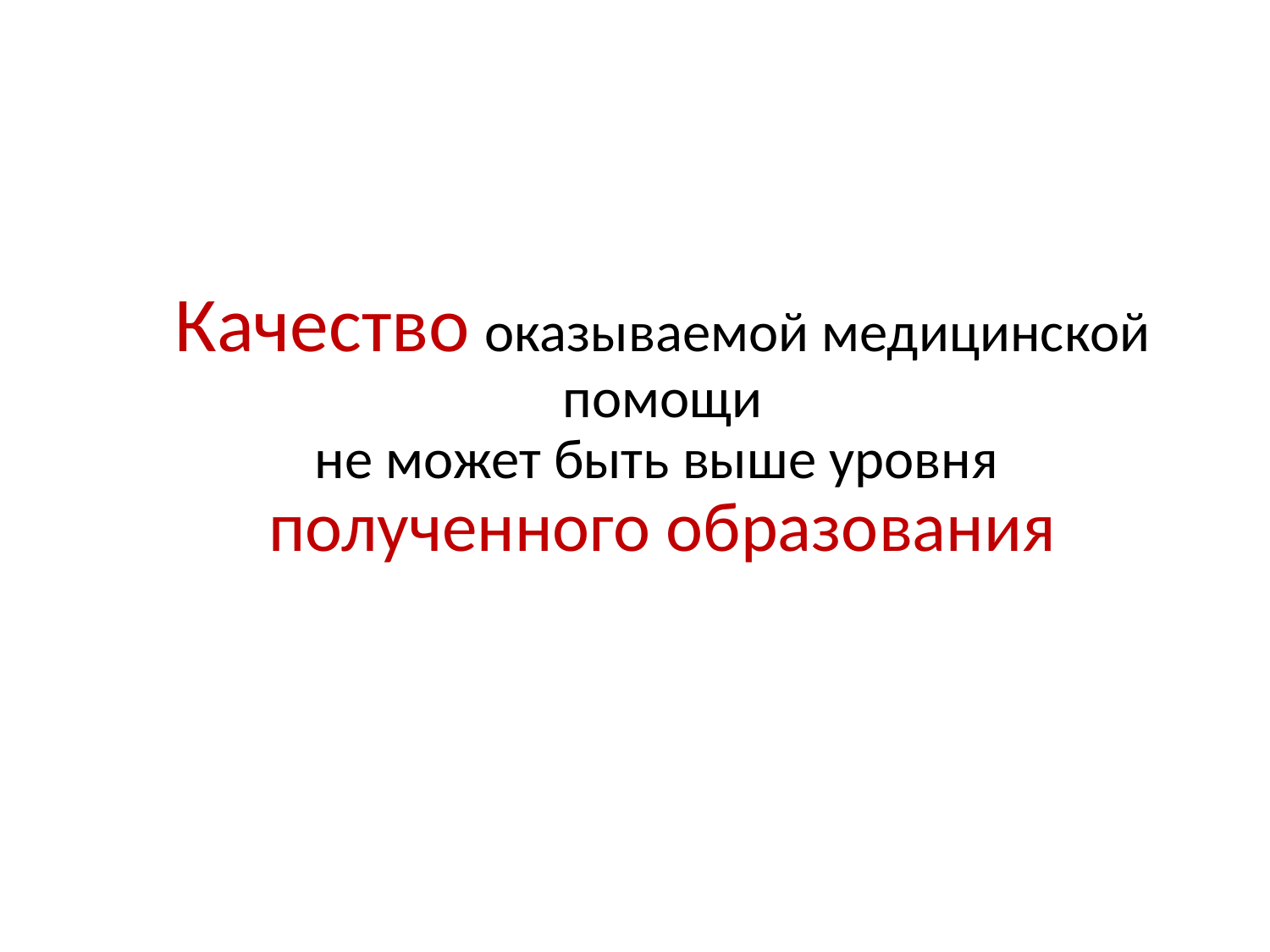

# Качество оказываемой медицинской помощи не может быть выше уровня полученного образования